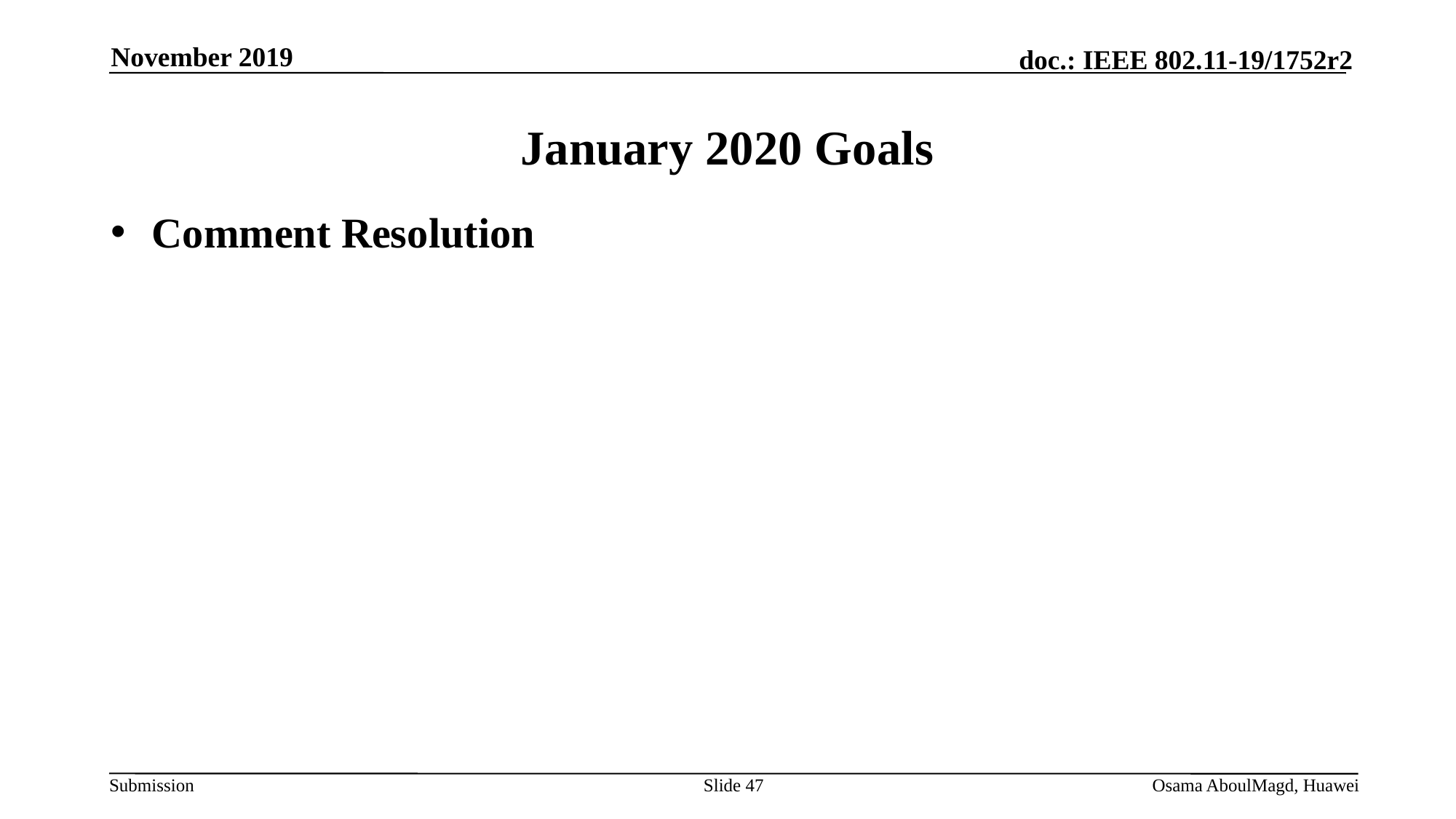

November 2019
# January 2020 Goals
Comment Resolution
Slide 47
Osama AboulMagd, Huawei